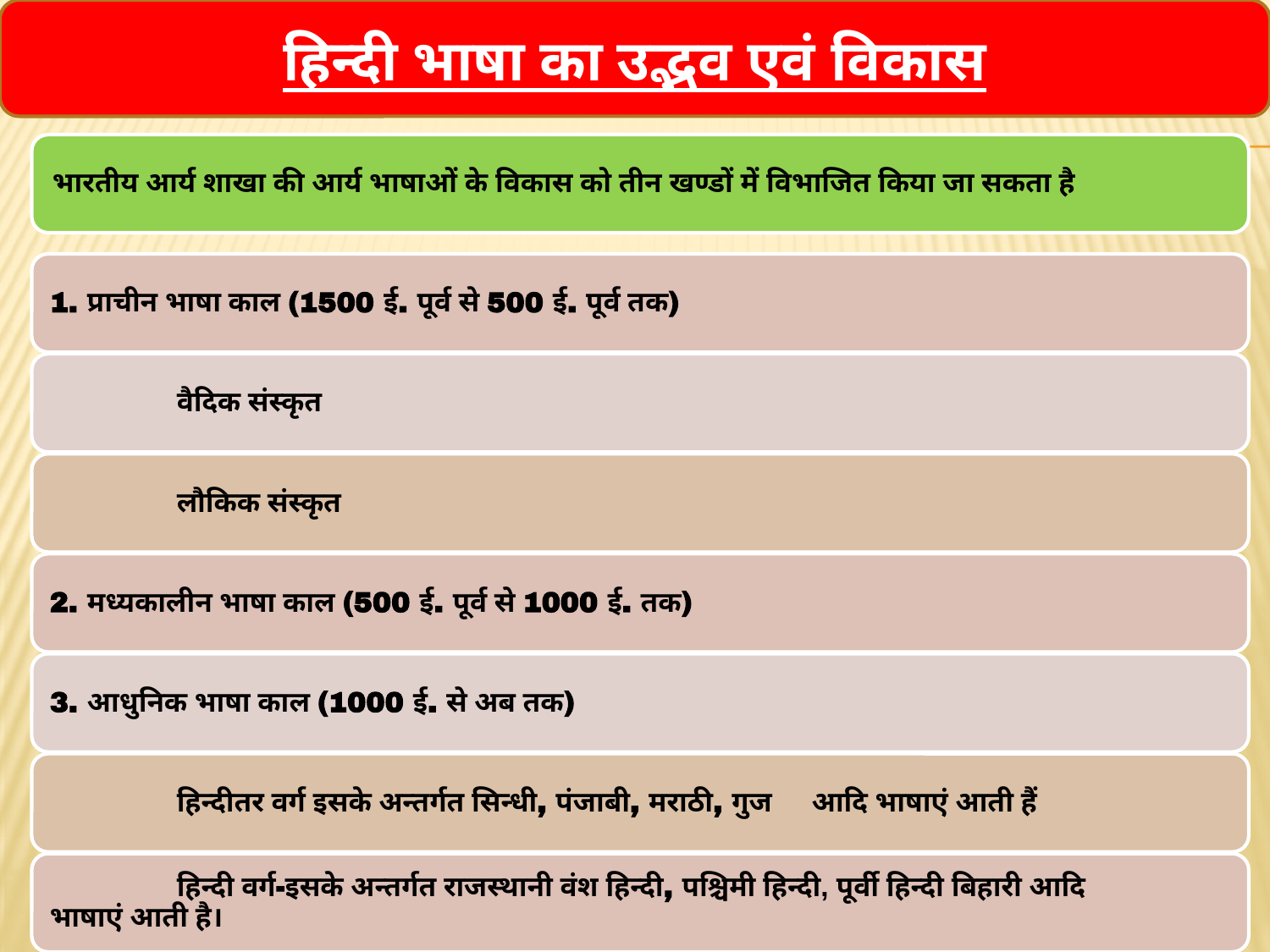

हिन्दी भाषा का उद्भव एवं विकास

 भारतीय आर्य शाखा की आर्य भाषाओं के विकास को तीन खण्डों में विभाजित किया जा सकता है
1. प्राचीन भाषा काल (1500 ई. पूर्व से 500 ई. पूर्व तक)
	वैदिक संस्कृत
	लौकिक संस्कृत
2. मध्यकालीन भाषा काल (500 ई. पूर्व से 1000 ई. तक)
3. आधुनिक भाषा काल (1000 ई. से अब तक)
	हिन्दीतर वर्ग इसके अन्तर्गत सिन्धी, पंजाबी, मराठी, गुज 	आदि भाषाएं आती हैं
	हिन्दी वर्ग-इसके अन्तर्गत राजस्थानी वंश हिन्दी, पश्चिमी हिन्दी, पूर्वी हिन्दी बिहारी आदि 	भाषाएं आती है।